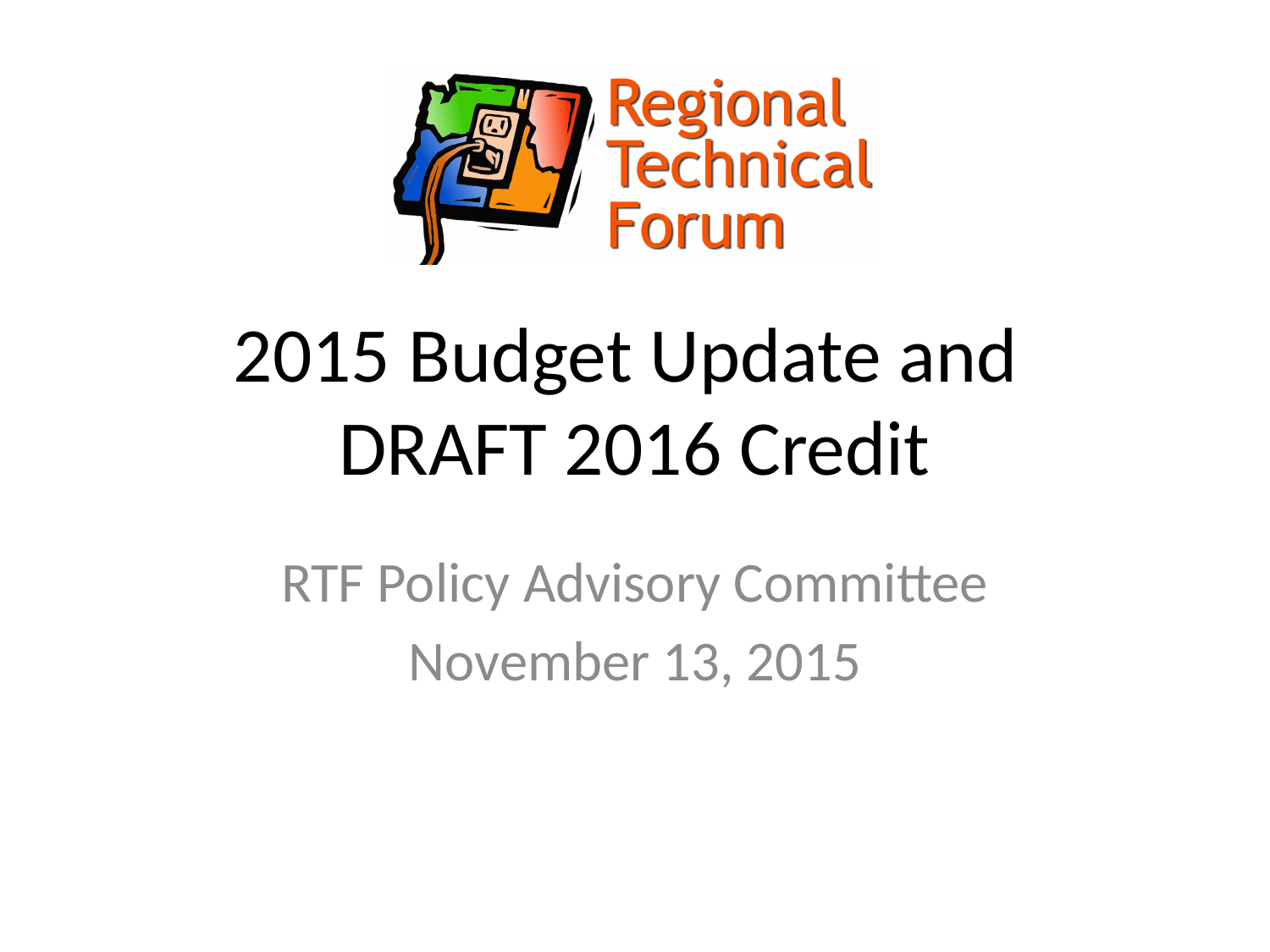

# 2015 Budget Update and DRAFT 2016 Credit
RTF Policy Advisory Committee
November 13, 2015